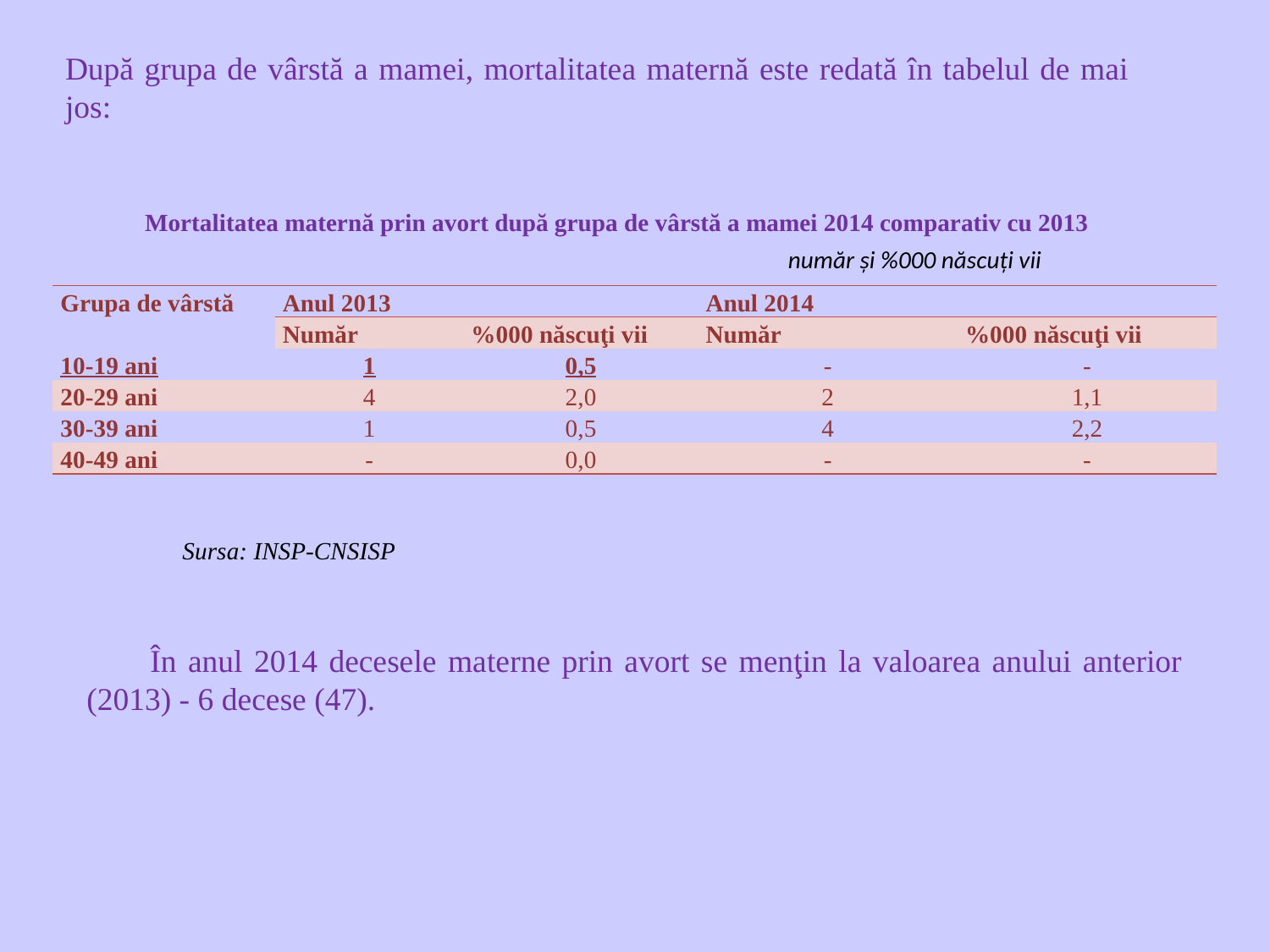

După grupa de vârstă a mamei, mortalitatea maternă este redată în tabelul de mai jos:
 Mortalitatea maternă prin avort după grupa de vârstă a mamei 2014 comparativ cu 2013
                                                                                                număr şi %000 născuţi vii
| Grupa de vârstă | Anul 2013 |  | Anul 2014 |  |
| --- | --- | --- | --- | --- |
|  | Număr | %000 născuţi vii | Număr | %000 născuţi vii |
| 10-19 ani | 1 | 0,5 | - | - |
| 20-29 ani | 4 | 2,0 | 2 | 1,1 |
| 30-39 ani | 1 | 0,5 | 4 | 2,2 |
| 40-49 ani | - | 0,0 | - | - |
Sursa: INSP-CNSISP
În anul 2014 decesele materne prin avort se menţin la valoarea anului anterior (2013) - 6 decese (47).